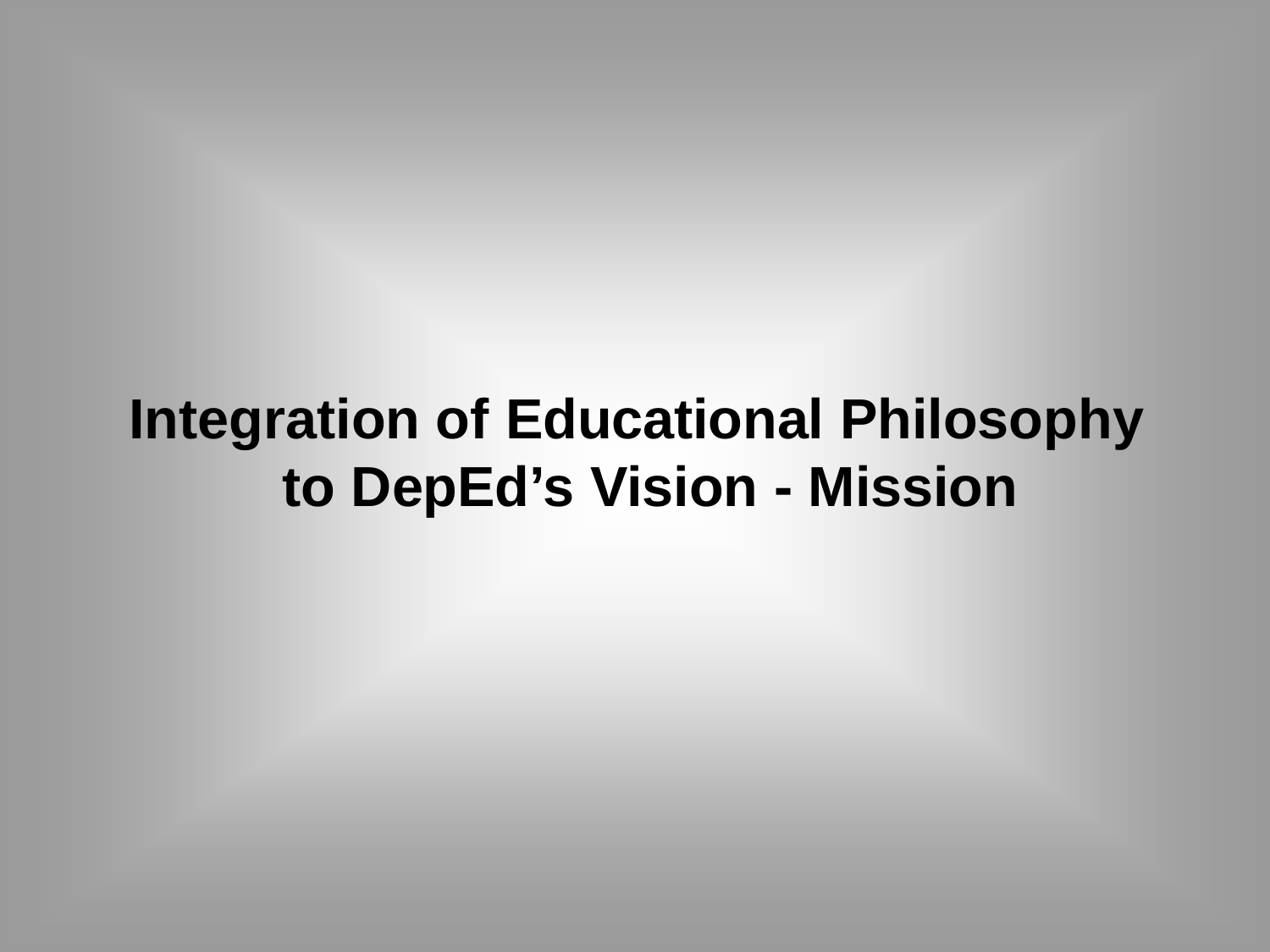

# Integration of Educational Philosophy  to DepEd’s Vision - Mission